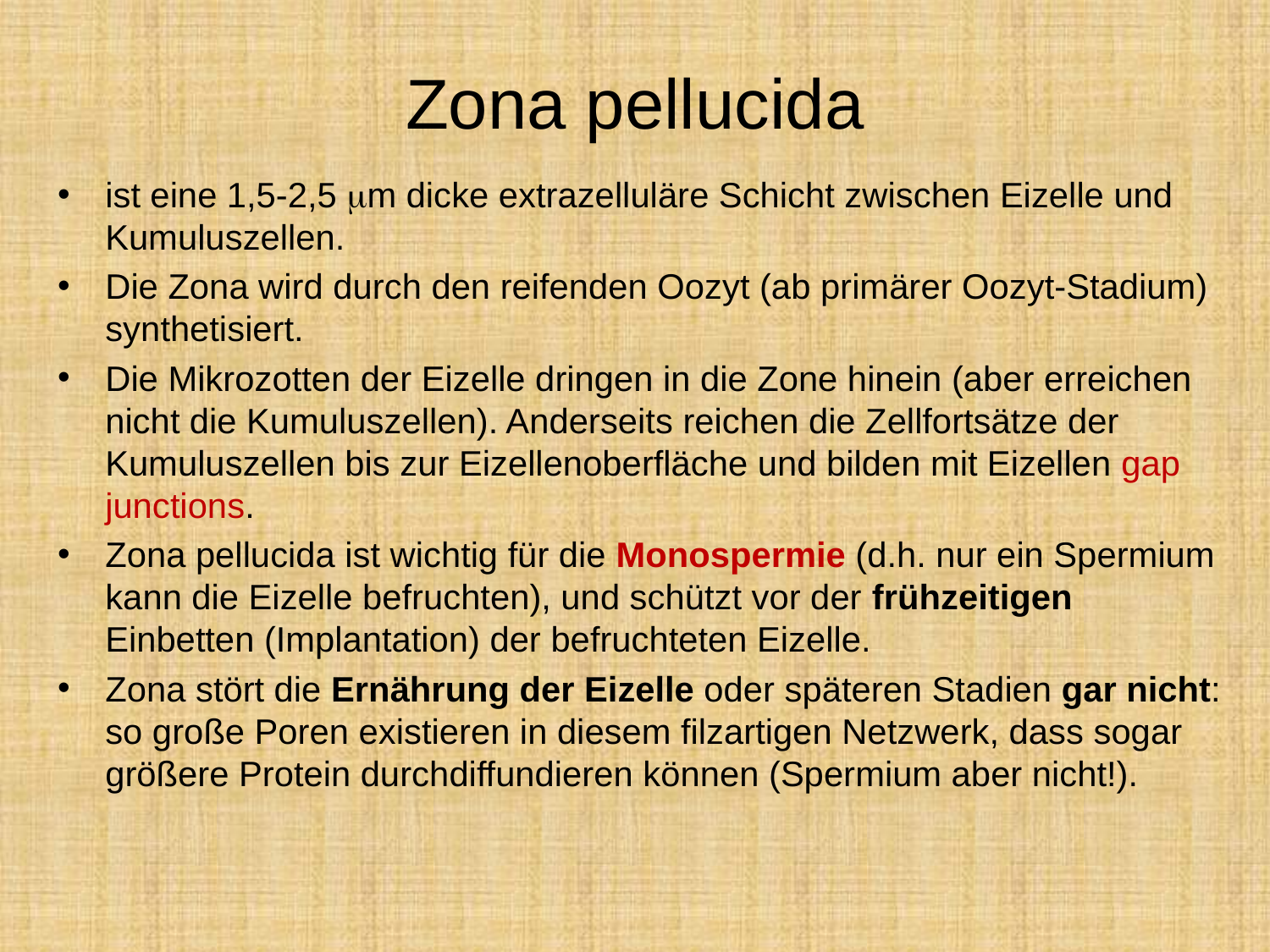

# Zona pellucida
ist eine 1,5-2,5 μm dicke extrazelluläre Schicht zwischen Eizelle und Kumuluszellen.
Die Zona wird durch den reifenden Oozyt (ab primärer Oozyt-Stadium) synthetisiert.
Die Mikrozotten der Eizelle dringen in die Zone hinein (aber erreichen nicht die Kumuluszellen). Anderseits reichen die Zellfortsätze der Kumuluszellen bis zur Eizellenoberfläche und bilden mit Eizellen gap junctions.
Zona pellucida ist wichtig für die Monospermie (d.h. nur ein Spermium kann die Eizelle befruchten), und schützt vor der frühzeitigen Einbetten (Implantation) der befruchteten Eizelle.
Zona stört die Ernährung der Eizelle oder späteren Stadien gar nicht: so große Poren existieren in diesem filzartigen Netzwerk, dass sogar größere Protein durchdiffundieren können (Spermium aber nicht!).